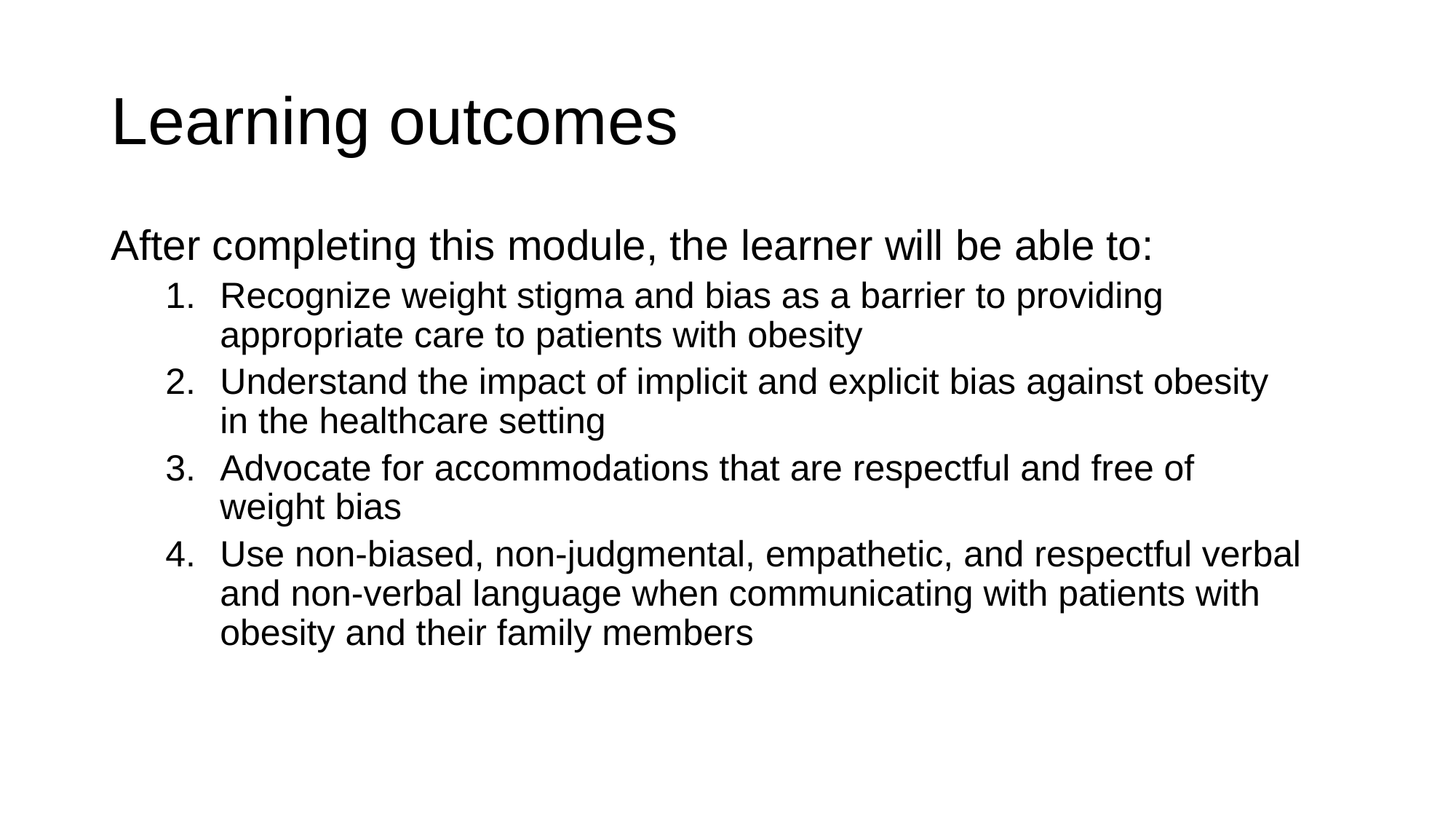

# Learning outcomes
After completing this module, the learner will be able to:
Recognize weight stigma and bias as a barrier to providing appropriate care to patients with obesity
Understand the impact of implicit and explicit bias against obesity
in the healthcare setting
Advocate for accommodations that are respectful and free of
weight bias
Use non-biased, non-judgmental, empathetic, and respectful verbal and non-verbal language when communicating with patients with obesity and their family members